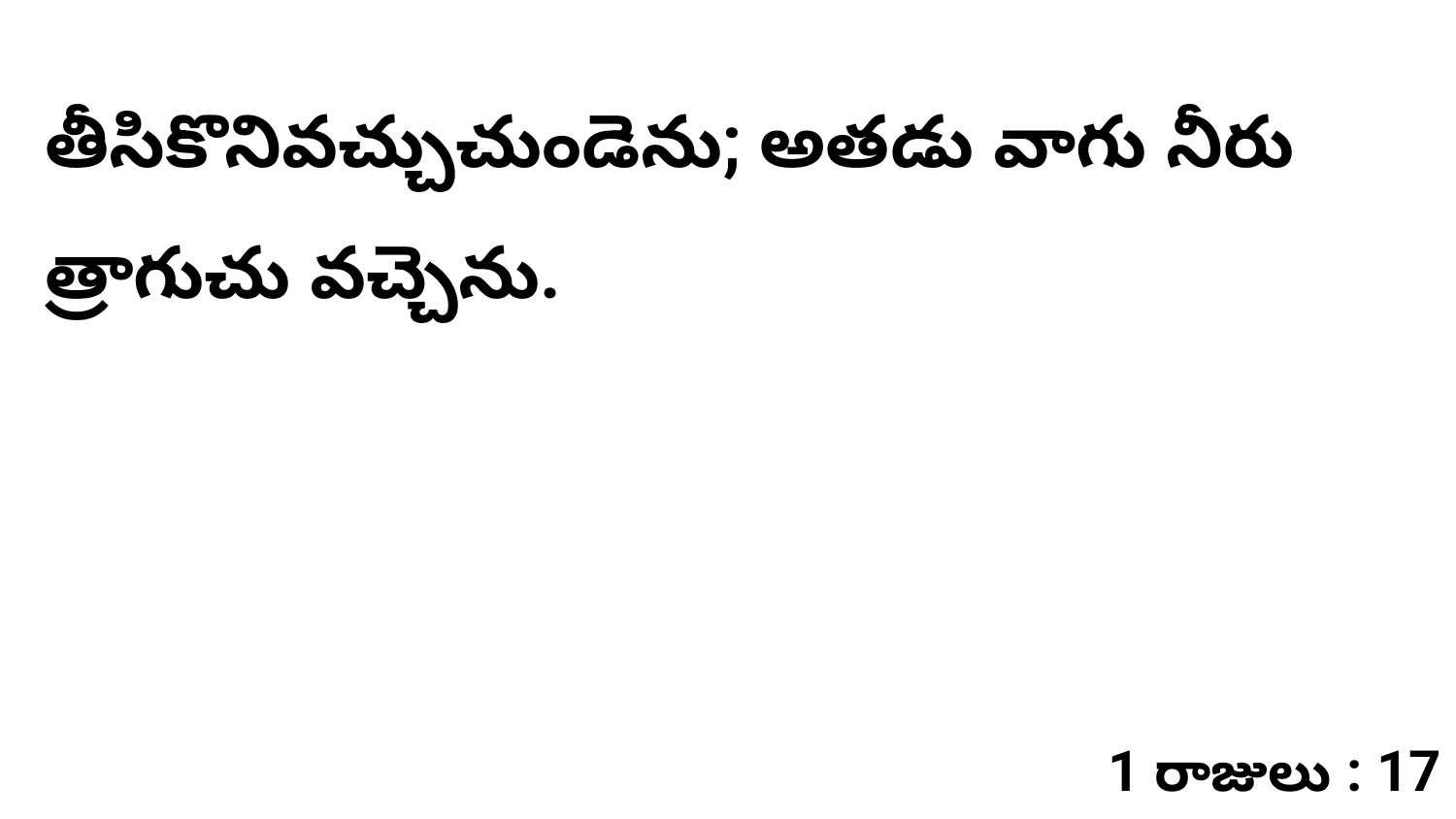

తీసికొనివచ్చుచుండెను; అతడు వాగు నీరు త్రాగుచు వచ్చెను.
1 రాజులు : 17